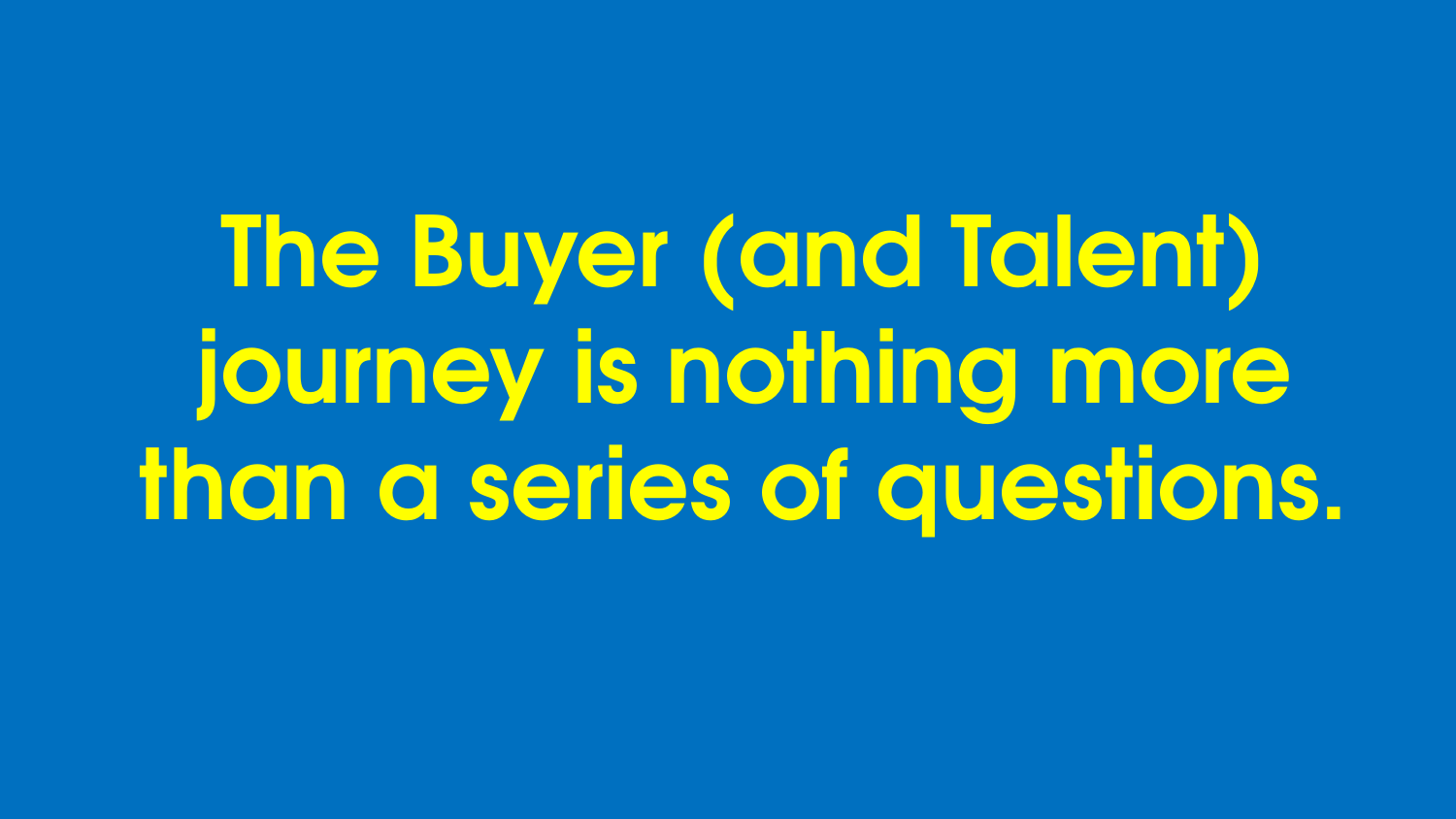

The Buyer (and Talent) journey is nothing more than a series of questions.